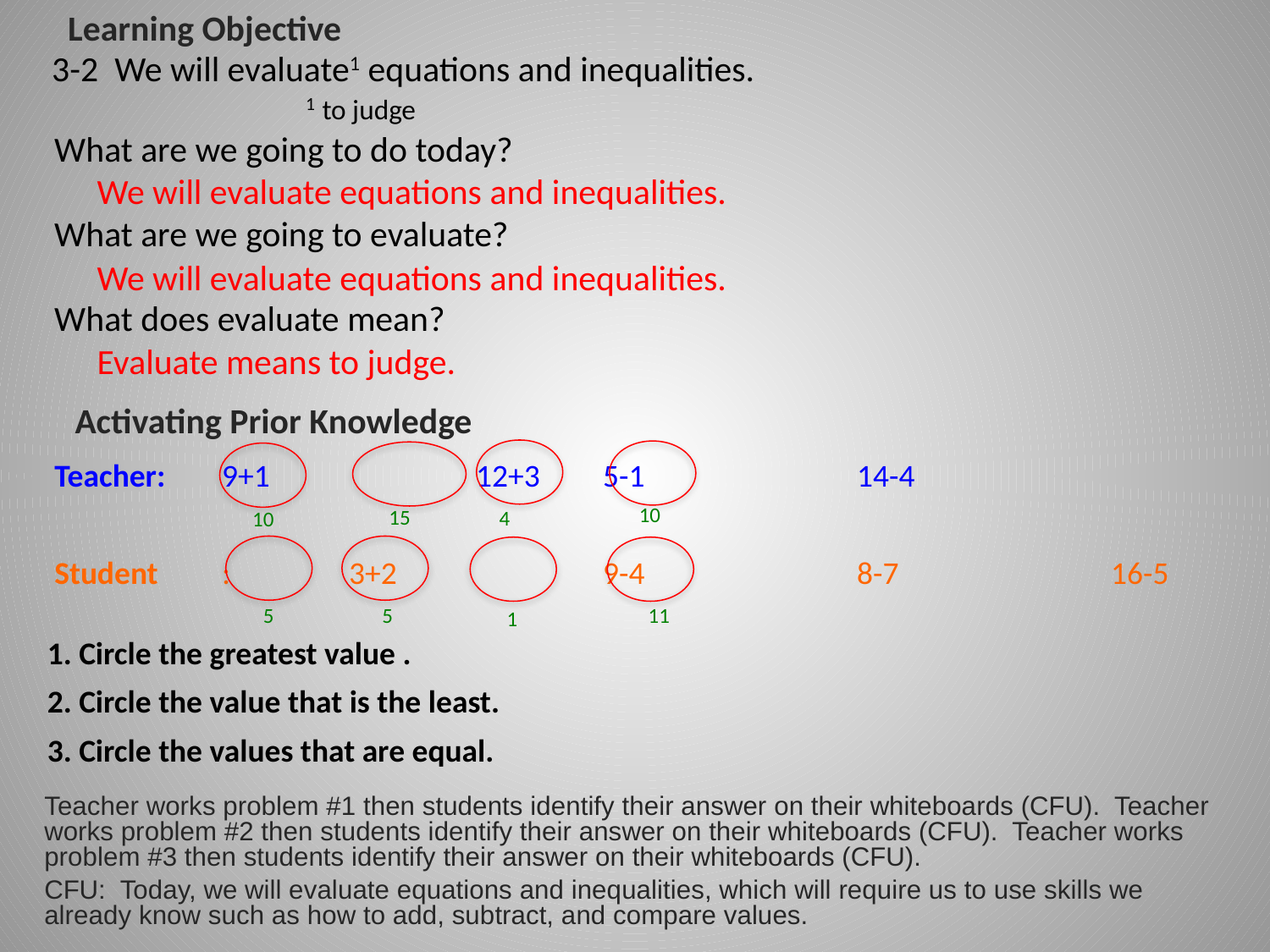

Learning Objective
3-2  We will evaluate1 equations and inequalities.
		1 to judge
What are we going to do today?

What are we going to evaluate?

What does evaluate mean?

We will evaluate equations and inequalities.
We will evaluate equations and inequalities.

Evaluate means to judge.
Activating Prior Knowledge

 Teacher:	9+1		12+3	5-1		14-4

 Student	:	3+2		9-4		8-7		16-5
1. Circle the greatest value .
2. Circle the value that is the least.
3. Circle the values that are equal.

10
15
4
10

5
5
11
1
Teacher works problem #1 then students identify their answer on their whiteboards (CFU).  Teacher works problem #2 then students identify their answer on their whiteboards (CFU).  Teacher works problem #3 then students identify their answer on their whiteboards (CFU).
CFU:  Today, we will evaluate equations and inequalities, which will require us to use skills we already know such as how to add, subtract, and compare values.